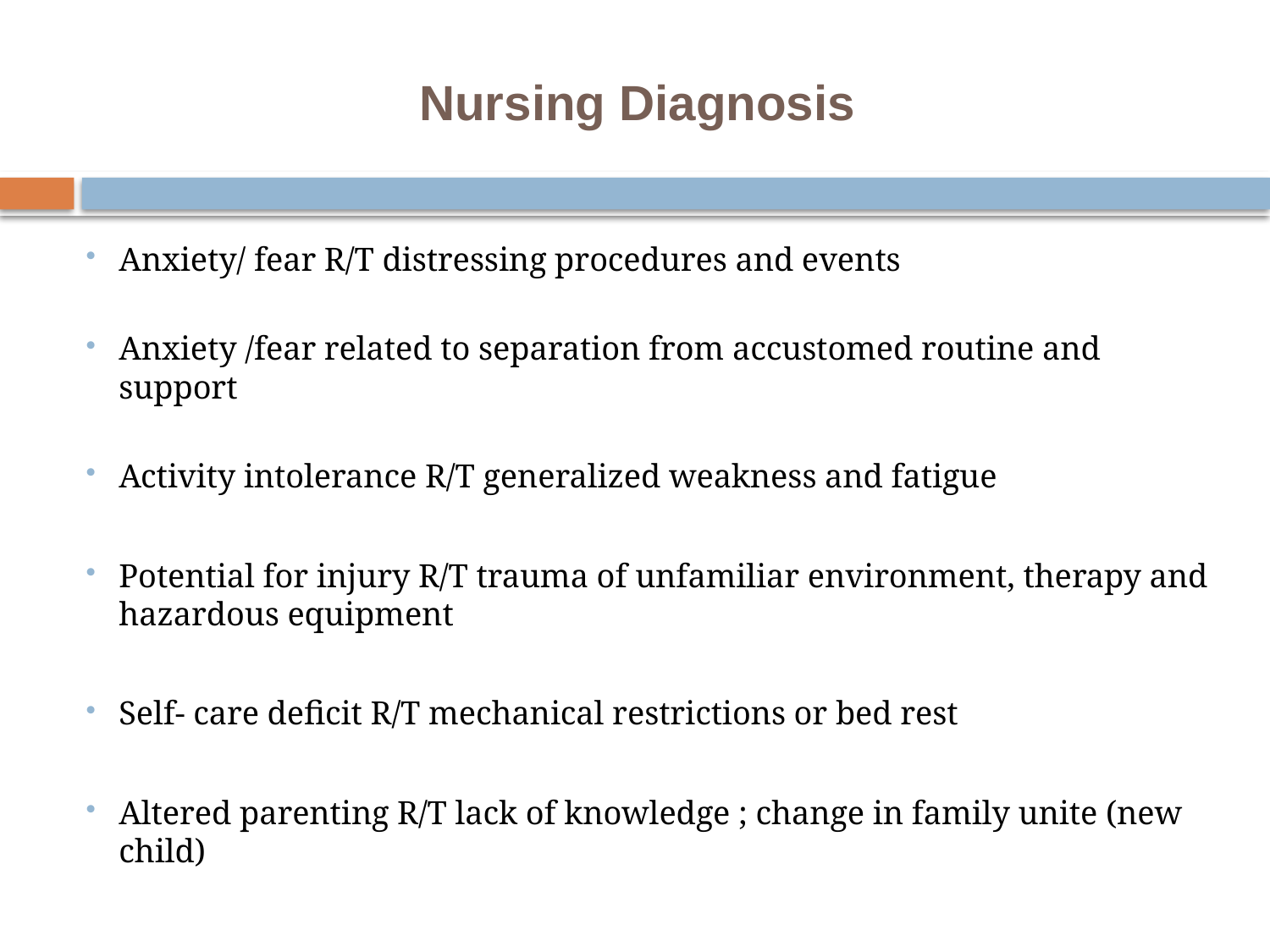

# Nursing Diagnosis
Anxiety/ fear R/T distressing procedures and events

Anxiety /fear related to separation from accustomed routine and support

Activity intolerance R/T generalized weakness and fatigue

Potential for injury R/T trauma of unfamiliar environment, therapy and hazardous equipment

Self- care deficit R/T mechanical restrictions or bed rest

Altered parenting R/T lack of knowledge ; change in family unite (new child)